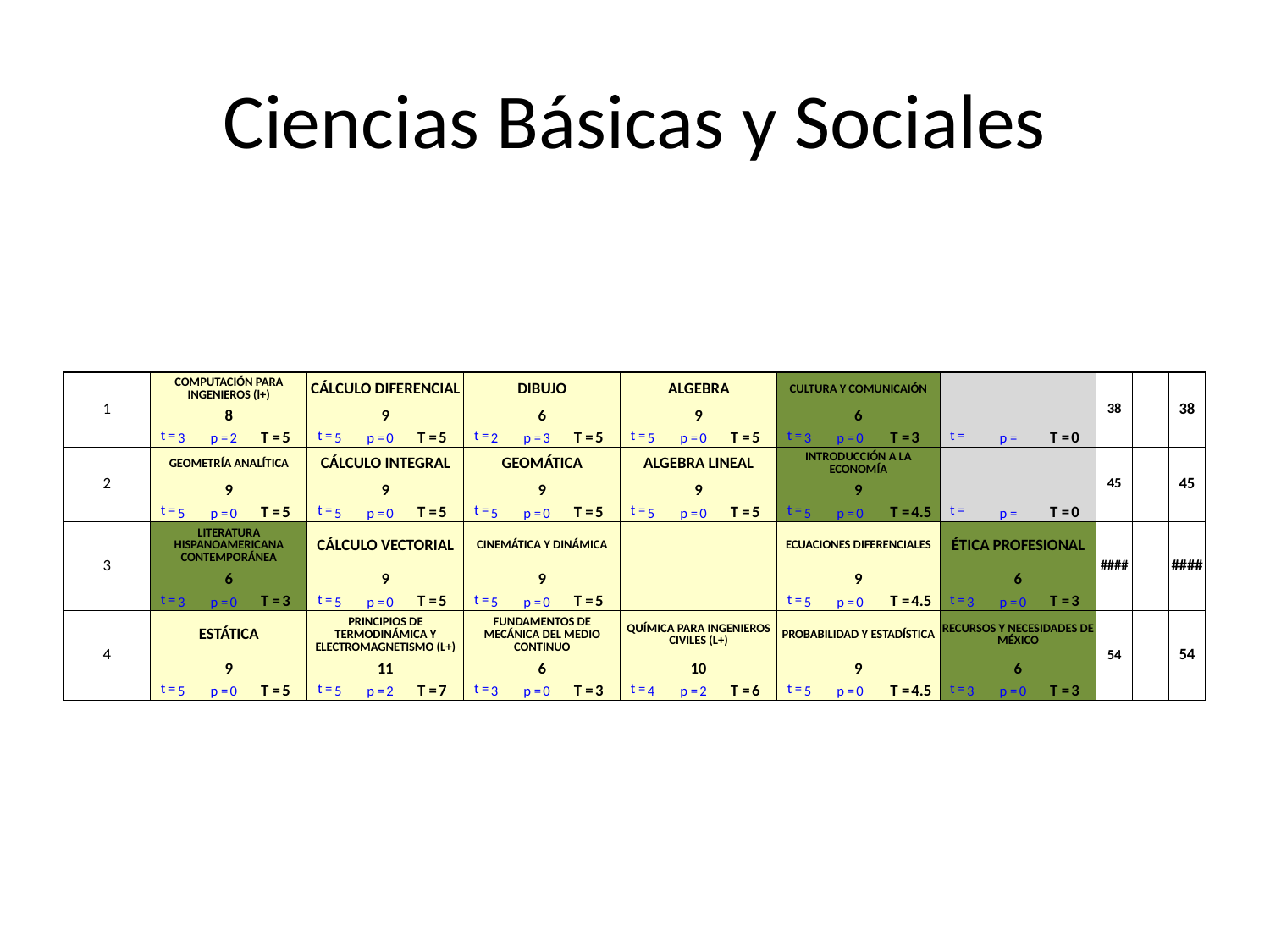

# Ciencias Básicas y Sociales
| 1 | COMPUTACIÓN PARA INGENIEROS (l+) |  |  |  |  |  | CÁLCULO DIFERENCIAL |  |  |  |  |  | DIBUJO |  |  |  |  |  | ALGEBRA |  |  |  |  |  | CULTURA Y COMUNICAIÓN |  |  |  |  |  |  |  |  |  |  |  | 38 |  | 38 |
| --- | --- | --- | --- | --- | --- | --- | --- | --- | --- | --- | --- | --- | --- | --- | --- | --- | --- | --- | --- | --- | --- | --- | --- | --- | --- | --- | --- | --- | --- | --- | --- | --- | --- | --- | --- | --- | --- | --- | --- |
|  | 8 |  |  |  |  |  | 9 |  |  |  |  |  | 6 |  |  |  |  |  | 9 |  |  |  |  |  | 6 |  |  |  |  |  |  |  |  |  |  |  |  |  |  |
|  | t = | 3 | p = | 2 | T = | 5 | t = | 5 | p = | 0 | T = | 5 | t = | 2 | p = | 3 | T = | 5 | t = | 5 | p = | 0 | T = | 5 | t = | 3 | p = | 0 | T = | 3 | t = |  | p = |  | T = | 0 |  |  |  |
| 2 | GEOMETRÍA ANALÍTICA |  |  |  |  |  | CÁLCULO INTEGRAL |  |  |  |  |  | GEOMÁTICA |  |  |  |  |  | ALGEBRA LINEAL |  |  |  |  |  | INTRODUCCIÓN A LA ECONOMÍA |  |  |  |  |  |  |  |  |  |  |  | 45 |  | 45 |
|  | 9 |  |  |  |  |  | 9 |  |  |  |  |  | 9 |  |  |  |  |  | 9 |  |  |  |  |  | 9 |  |  |  |  |  |  |  |  |  |  |  |  |  |  |
|  | t = | 5 | p = | 0 | T = | 5 | t = | 5 | p = | 0 | T = | 5 | t = | 5 | p = | 0 | T = | 5 | t = | 5 | p = | 0 | T = | 5 | t = | 5 | p = | 0 | T = | 4.5 | t = |  | p = |  | T = | 0 |  |  |  |
| 3 | LITERATURA HISPANOAMERICANA CONTEMPORÁNEA |  |  |  |  |  | CÁLCULO VECTORIAL |  |  |  |  |  | CINEMÁTICA Y DINÁMICA |  |  |  |  |  |  |  |  |  |  |  | ECUACIONES DIFERENCIALES |  |  |  |  |  | ÉTICA PROFESIONAL |  |  |  |  |  | #### |  | #### |
|  | 6 |  |  |  |  |  | 9 |  |  |  |  |  | 9 |  |  |  |  |  |  |  |  |  |  |  | 9 |  |  |  |  |  | 6 |  |  |  |  |  |  |  |  |
|  | t = | 3 | p = | 0 | T = | 3 | t = | 5 | p = | 0 | T = | 5 | t = | 5 | p = | 0 | T = | 5 |  |  |  |  |  |  | t = | 5 | p = | 0 | T = | 4.5 | t = | 3 | p = | 0 | T = | 3 |  |  |  |
| 4 | ESTÁTICA |  |  |  |  |  | PRINCIPIOS DE TERMODINÁMICA Y ELECTROMAGNETISMO (L+) |  |  |  |  |  | FUNDAMENTOS DE MECÁNICA DEL MEDIO CONTINUO |  |  |  |  |  | QUÍMICA PARA INGENIEROS CIVILES (L+) |  |  |  |  |  | PROBABILIDAD Y ESTADÍSTICA |  |  |  |  |  | RECURSOS Y NECESIDADES DE MÉXICO |  |  |  |  |  | 54 |  | 54 |
|  | 9 |  |  |  |  |  | 11 |  |  |  |  |  | 6 |  |  |  |  |  | 10 |  |  |  |  |  | 9 |  |  |  |  |  | 6 |  |  |  |  |  |  |  |  |
|  | t = | 5 | p = | 0 | T = | 5 | t = | 5 | p = | 2 | T = | 7 | t = | 3 | p = | 0 | T = | 3 | t = | 4 | p = | 2 | T = | 6 | t = | 5 | p = | 0 | T = | 4.5 | t = | 3 | p = | 0 | T = | 3 |  |  |  |